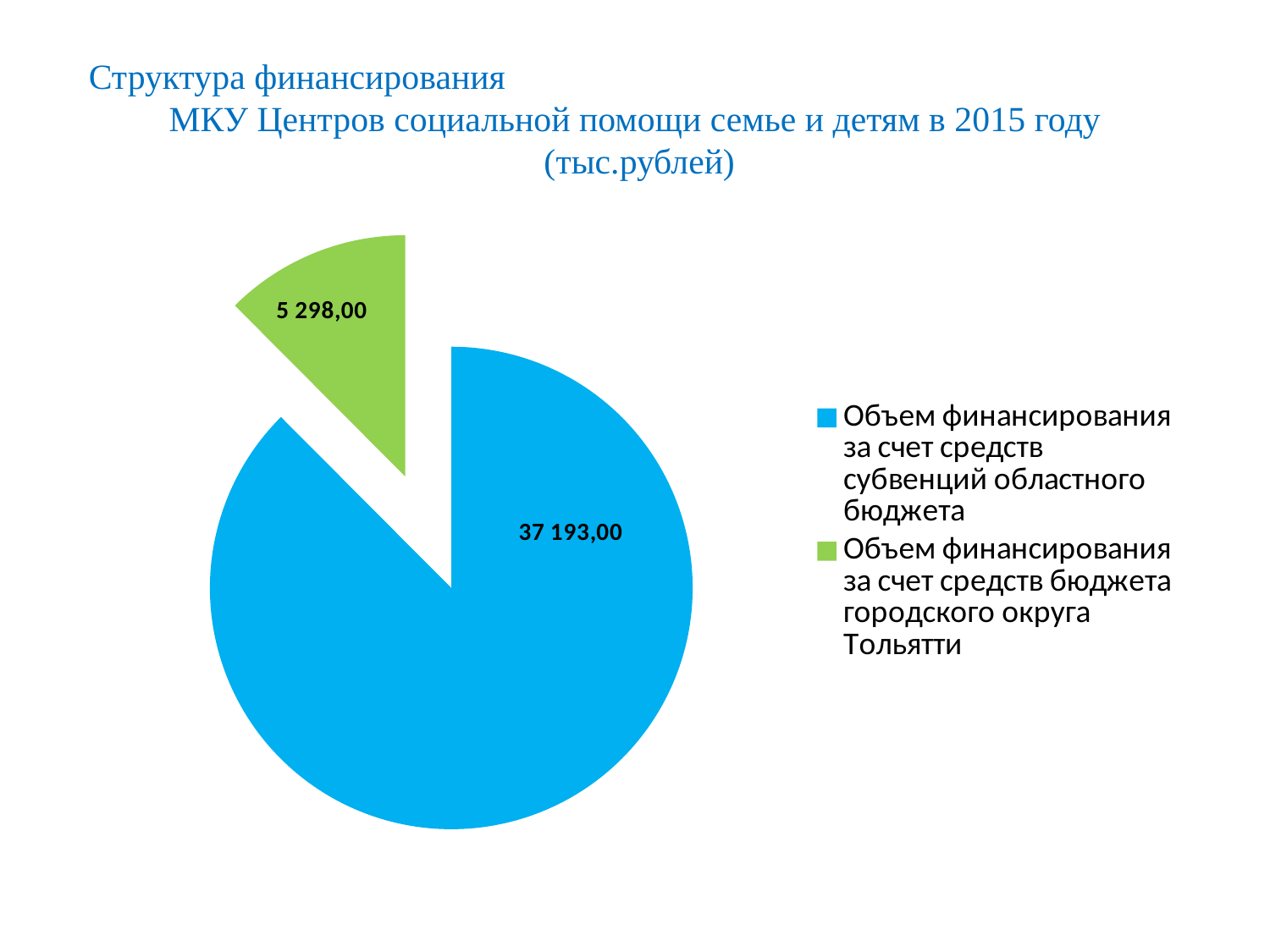

# Структура финансирования                                                                             МКУ Центров социальной помощи семье и детям в 2015 году (тыс.рублей)

### Chart

| Category | Столбец1 |
|---|---|
| Объем финансирования за счет средств субвенций областного бюджета | 37193.0 |
| Объем финансирования за счет средств бюджета городского округа Тольятти | 5298.0 |